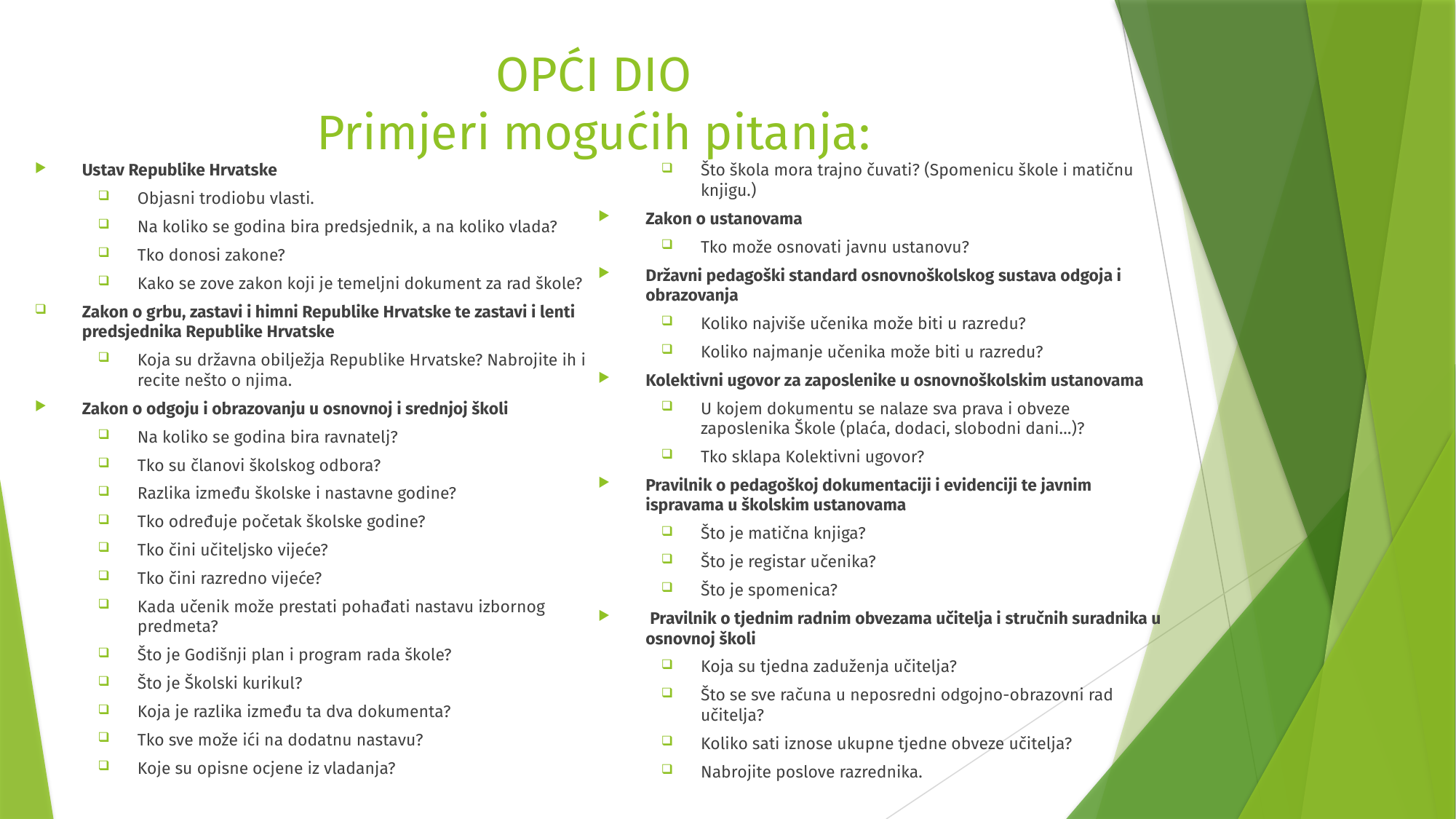

# OPĆI DIO Primjeri mogućih pitanja:
Ustav Republike Hrvatske
Objasni trodiobu vlasti.
Na koliko se godina bira predsjednik, a na koliko vlada?
Tko donosi zakone?
Kako se zove zakon koji je temeljni dokument za rad škole?
Zakon o grbu, zastavi i himni Republike Hrvatske te zastavi i lenti predsjednika Republike Hrvatske
Koja su državna obilježja Republike Hrvatske? Nabrojite ih i recite nešto o njima.
Zakon o odgoju i obrazovanju u osnovnoj i srednjoj školi
Na koliko se godina bira ravnatelj?
Tko su članovi školskog odbora?
Razlika između školske i nastavne godine?
Tko određuje početak školske godine?
Tko čini učiteljsko vijeće?
Tko čini razredno vijeće?
Kada učenik može prestati pohađati nastavu izbornog predmeta?
Što je Godišnji plan i program rada škole?
Što je Školski kurikul?
Koja je razlika između ta dva dokumenta?
Tko sve može ići na dodatnu nastavu?
Koje su opisne ocjene iz vladanja?
Što škola mora trajno čuvati? (Spomenicu škole i matičnu knjigu.)
Zakon o ustanovama
Tko može osnovati javnu ustanovu?
Državni pedagoški standard osnovnoškolskog sustava odgoja i obrazovanja
Koliko najviše učenika može biti u razredu?
Koliko najmanje učenika može biti u razredu?
Kolektivni ugovor za zaposlenike u osnovnoškolskim ustanovama
U kojem dokumentu se nalaze sva prava i obveze zaposlenika Škole (plaća, dodaci, slobodni dani…)?
Tko sklapa Kolektivni ugovor?
Pravilnik o pedagoškoj dokumentaciji i evidenciji te javnim ispravama u školskim ustanovama
Što je matična knjiga?
Što je registar učenika?
Što je spomenica?
 Pravilnik o tjednim radnim obvezama učitelja i stručnih suradnika u osnovnoj školi
Koja su tjedna zaduženja učitelja?
Što se sve računa u neposredni odgojno-obrazovni rad učitelja?
Koliko sati iznose ukupne tjedne obveze učitelja?
Nabrojite poslove razrednika.